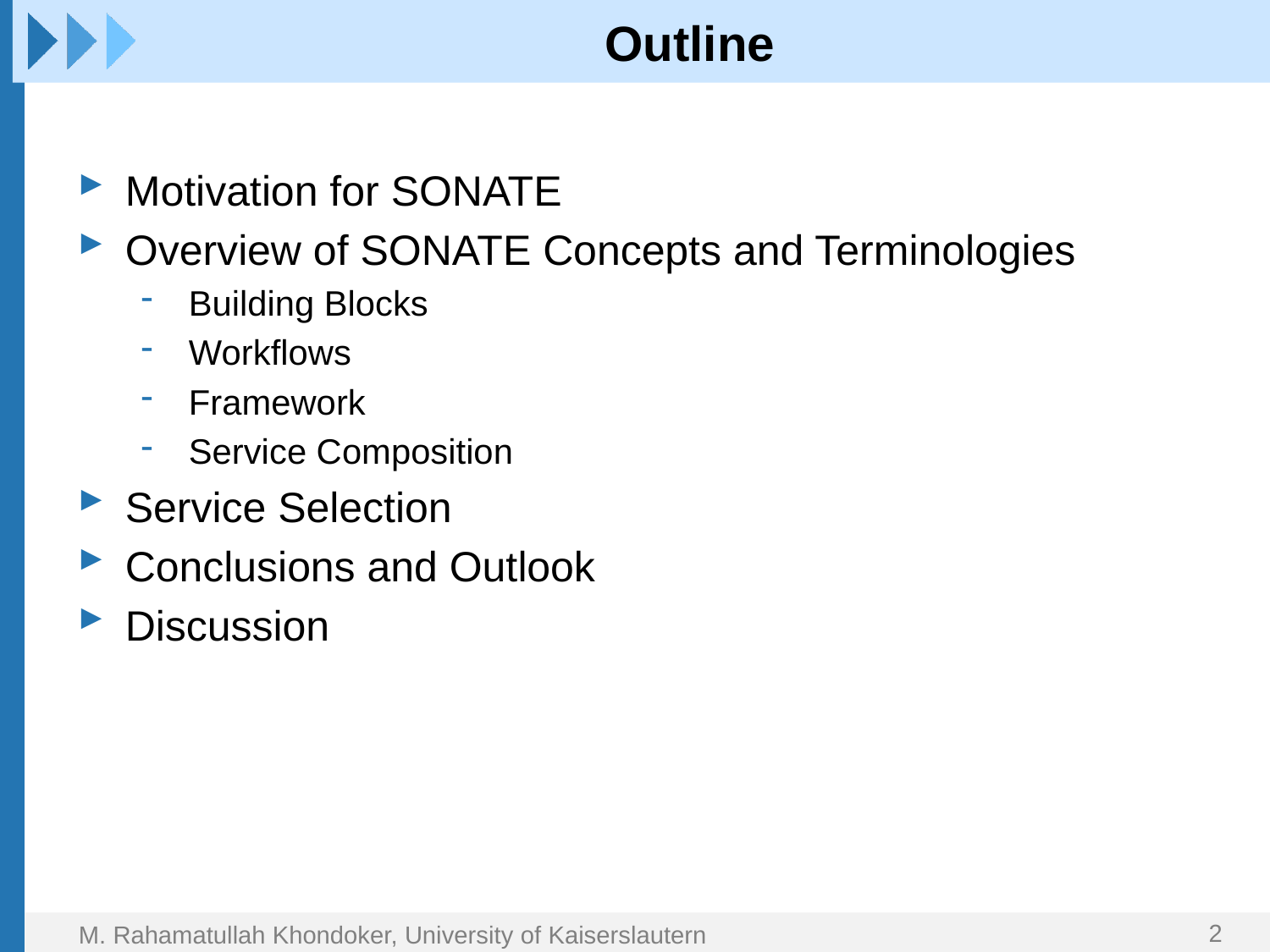

# Outline
Motivation for SONATE
Overview of SONATE Concepts and Terminologies
Building Blocks
Workflows
Framework
Service Composition
Service Selection
Conclusions and Outlook
Discussion